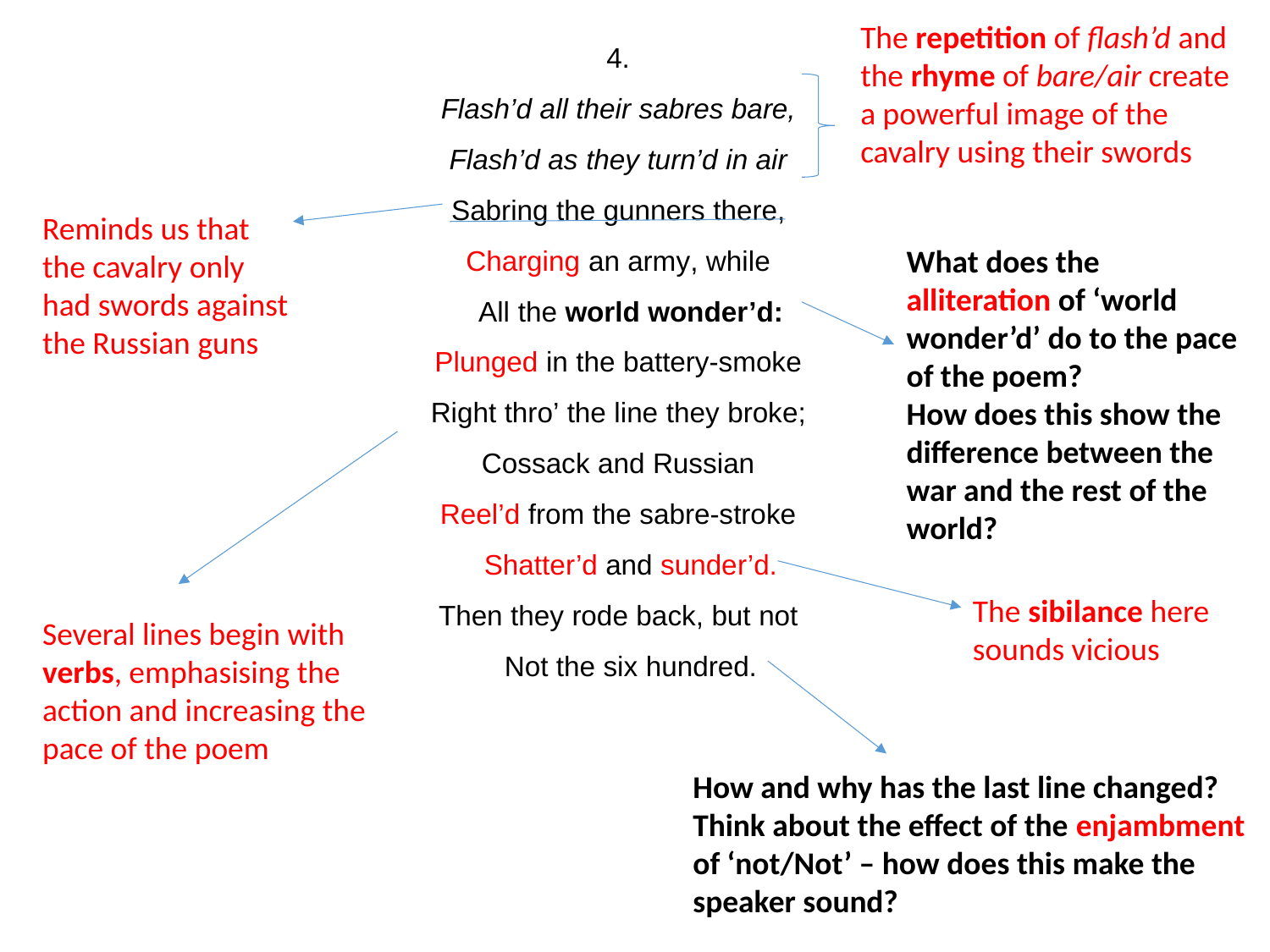

The repetition of flash’d and the rhyme of bare/air create a powerful image of the cavalry using their swords
4.
Flash’d all their sabres bare,
Flash’d as they turn’d in air
Sabring the gunners there,
Charging an army, while
All the world wonder’d:
Plunged in the battery-smoke
Right thro’ the line they broke;
Cossack and Russian
Reel’d from the sabre-stroke
Shatter’d and sunder’d.
Then they rode back, but not
Not the six hundred.

Reminds us that the cavalry only had swords against the Russian guns
What does the alliteration of ‘world wonder’d’ do to the pace of the poem?
How does this show the difference between the war and the rest of the world?

The sibilance here sounds vicious
Several lines begin with verbs, emphasising the action and increasing the pace of the poem
How and why has the last line changed?
Think about the effect of the enjambment of ‘not/Not’ – how does this make the speaker sound?